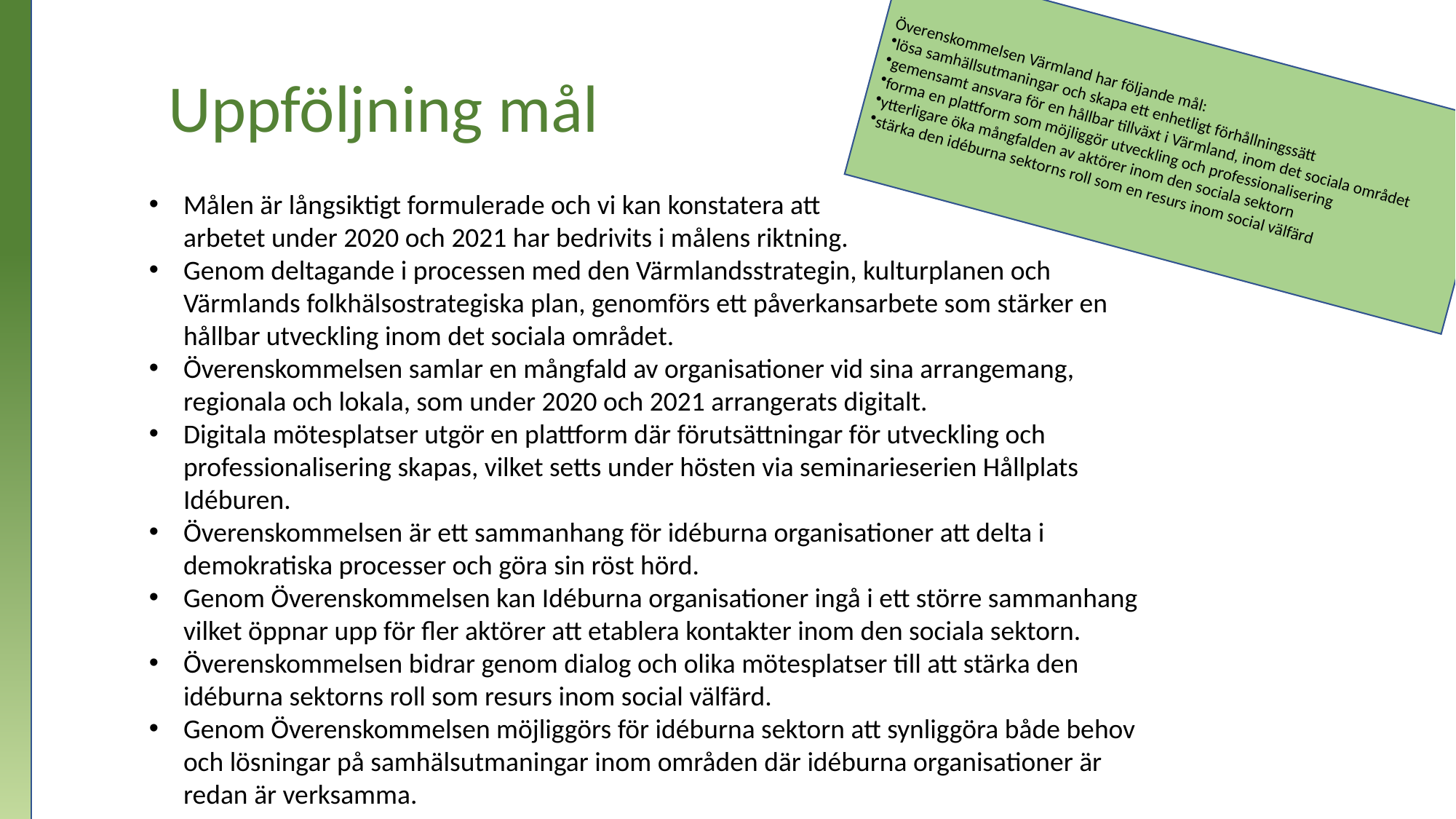

# Uppföljning mål
Överenskommelsen Värmland har följande mål: ​
lösa samhällsutmaningar och skapa ett enhetligt förhållningssätt ​
gemensamt ansvara för en hållbar tillväxt i Värmland, inom det sociala området​
forma en plattform som möjliggör utveckling och professionalisering ​
ytterligare öka mångfalden av aktörer inom den sociala sektorn​
stärka den idéburna sektorns roll som en resurs inom social välfärd

Målen är långsiktigt formulerade och vi kan konstatera att
arbetet under 2020 och 2021 har bedrivits i målens riktning.
Genom deltagande i processen med den Värmlandsstrategin, kulturplanen och Värmlands folkhälsostrategiska plan, genomförs ett påverkansarbete som stärker en hållbar utveckling inom det sociala området.
Överenskommelsen samlar en mångfald av organisationer vid sina arrangemang, regionala och lokala, som under 2020 och 2021 arrangerats digitalt.
Digitala mötesplatser utgör en plattform där förutsättningar för utveckling och professionalisering skapas, vilket setts under hösten via seminarieserien Hållplats Idéburen.
Överenskommelsen är ett sammanhang för idéburna organisationer att delta i demokratiska processer och göra sin röst hörd.
Genom Överenskommelsen kan Idéburna organisationer ingå i ett större sammanhang vilket öppnar upp för fler aktörer att etablera kontakter inom den sociala sektorn.
Överenskommelsen bidrar genom dialog och olika mötesplatser till att stärka den idéburna sektorns roll som resurs inom social välfärd.
Genom Överenskommelsen möjliggörs för idéburna sektorn att synliggöra både behov och lösningar på samhälsutmaningar inom områden där idéburna organisationer är redan är verksamma.